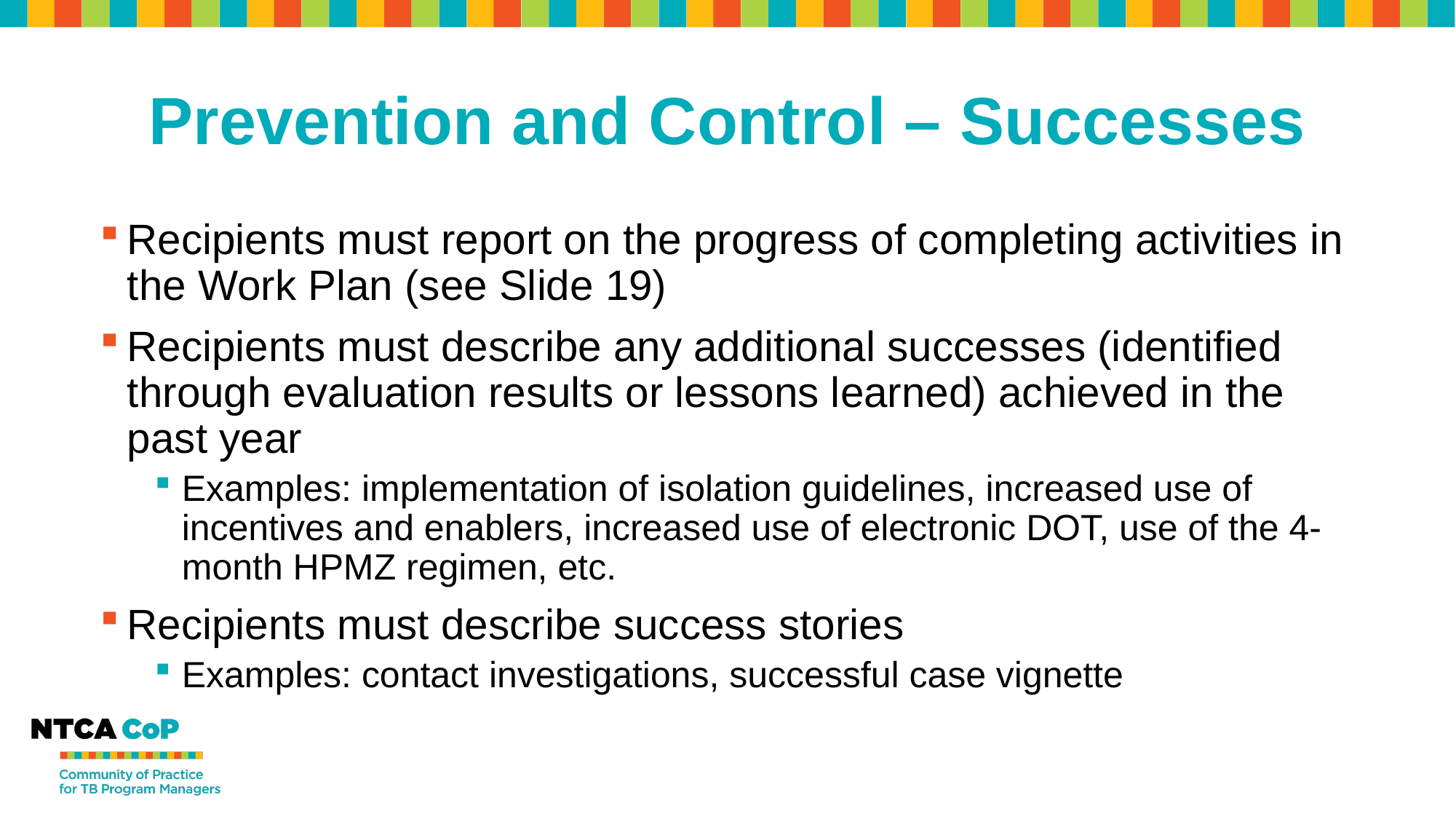

# Prevention and Control – Successes
Recipients must report on the progress of completing activities in the Work Plan (see Slide 19)
Recipients must describe any additional successes (identified through evaluation results or lessons learned) achieved in the past year
Examples: implementation of isolation guidelines, increased use of incentives and enablers, increased use of electronic DOT, use of the 4-month HPMZ regimen, etc.
Recipients must describe success stories
Examples: contact investigations, successful case vignette